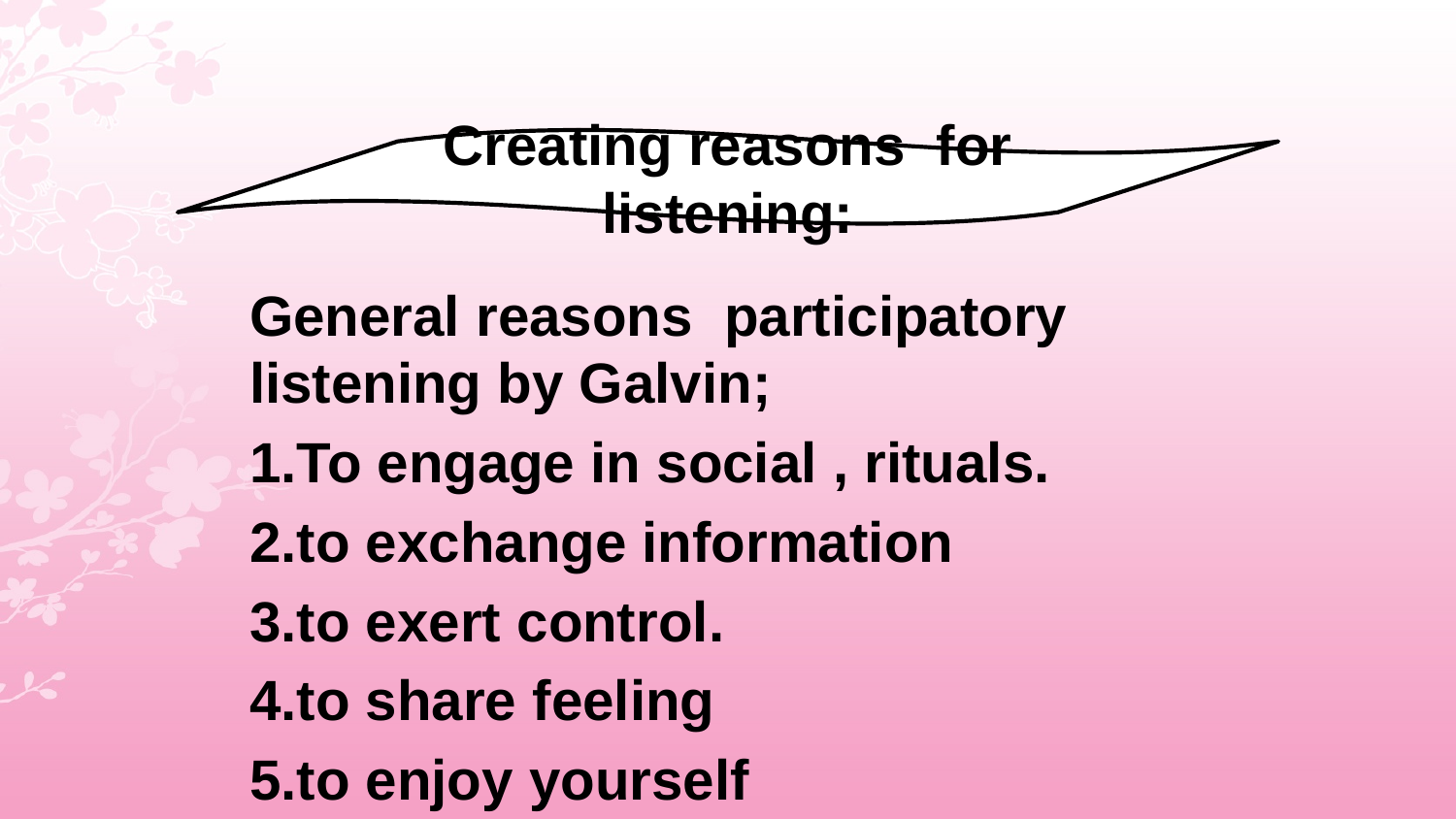

Creating reasons  for listening:
General reasons  participatory listening by Galvin;
1.To engage in social , rituals.
2.to exchange information
3.to exert control.
4.to share feeling
5.to enjoy yourself